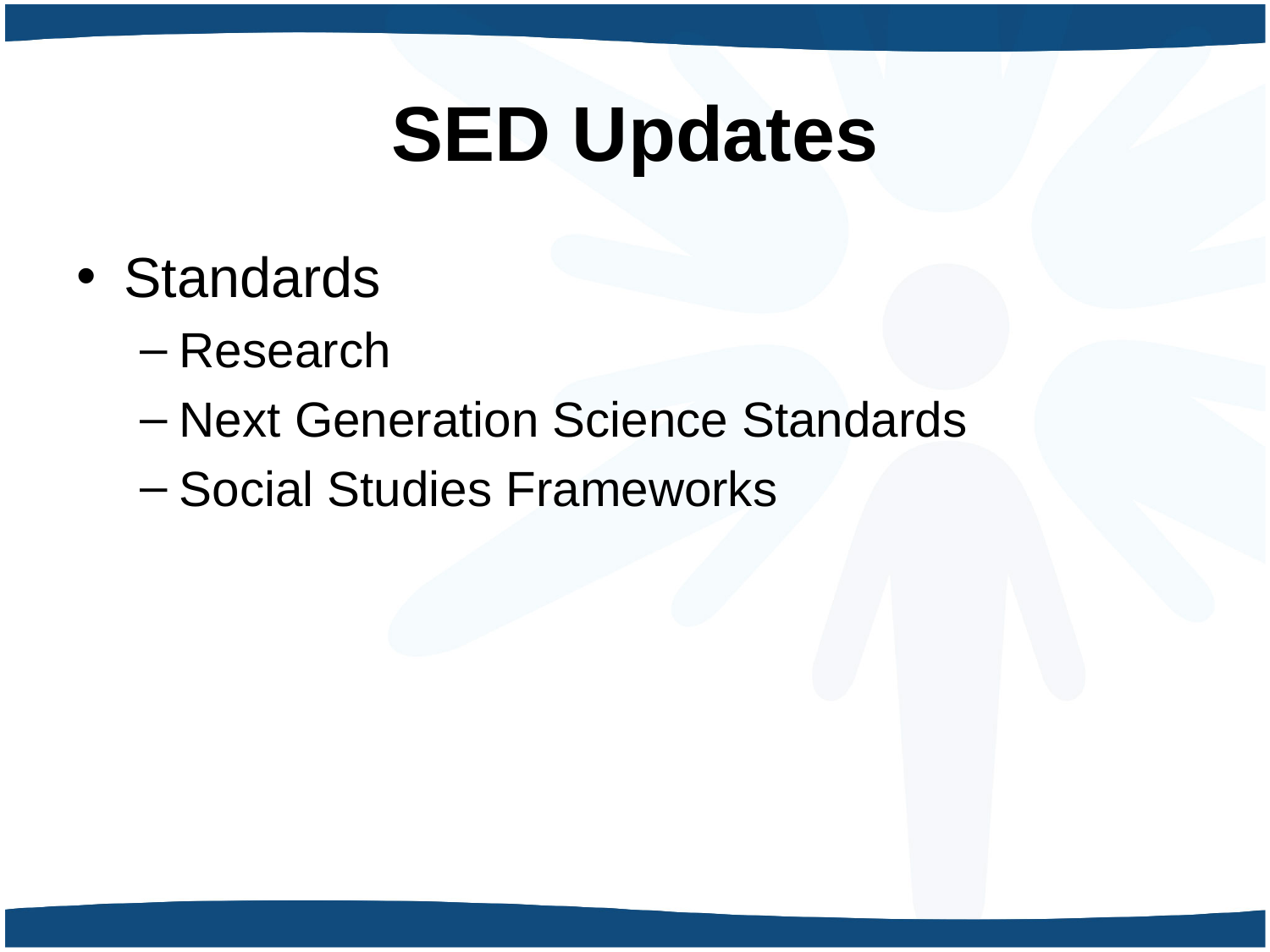

# SED Updates
Standards
Research
Next Generation Science Standards
Social Studies Frameworks